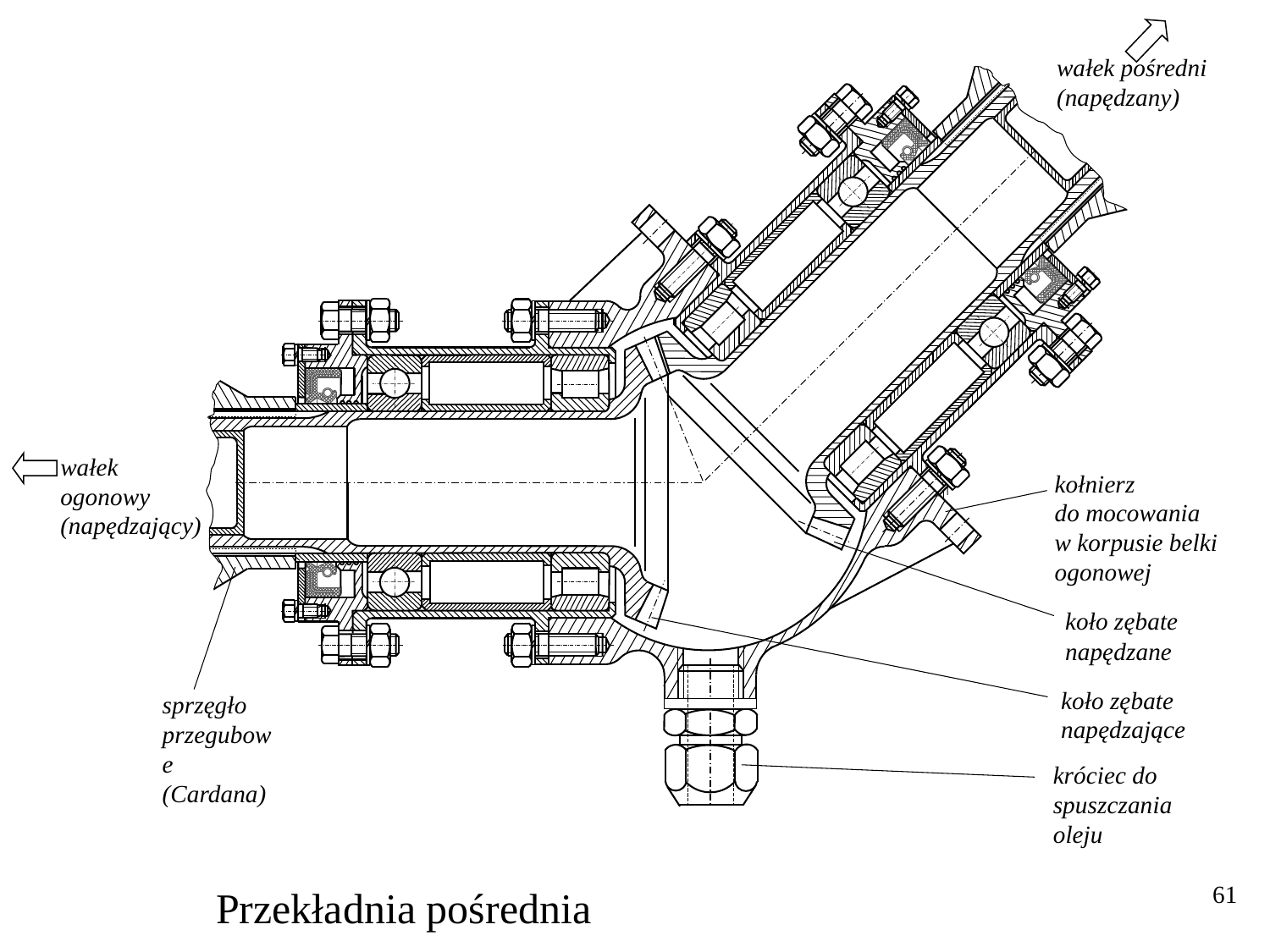

wałek pośredni (napędzany)

wałek
ogonowy (napędzający)

kołnierz
do mocowania
w korpusie belki ogonowej

koło zębate napędzane

koło zębate napędzające
sprzęgło przegubowe (Cardana)
króciec do spuszczania oleju
61
Przekładnia pośrednia